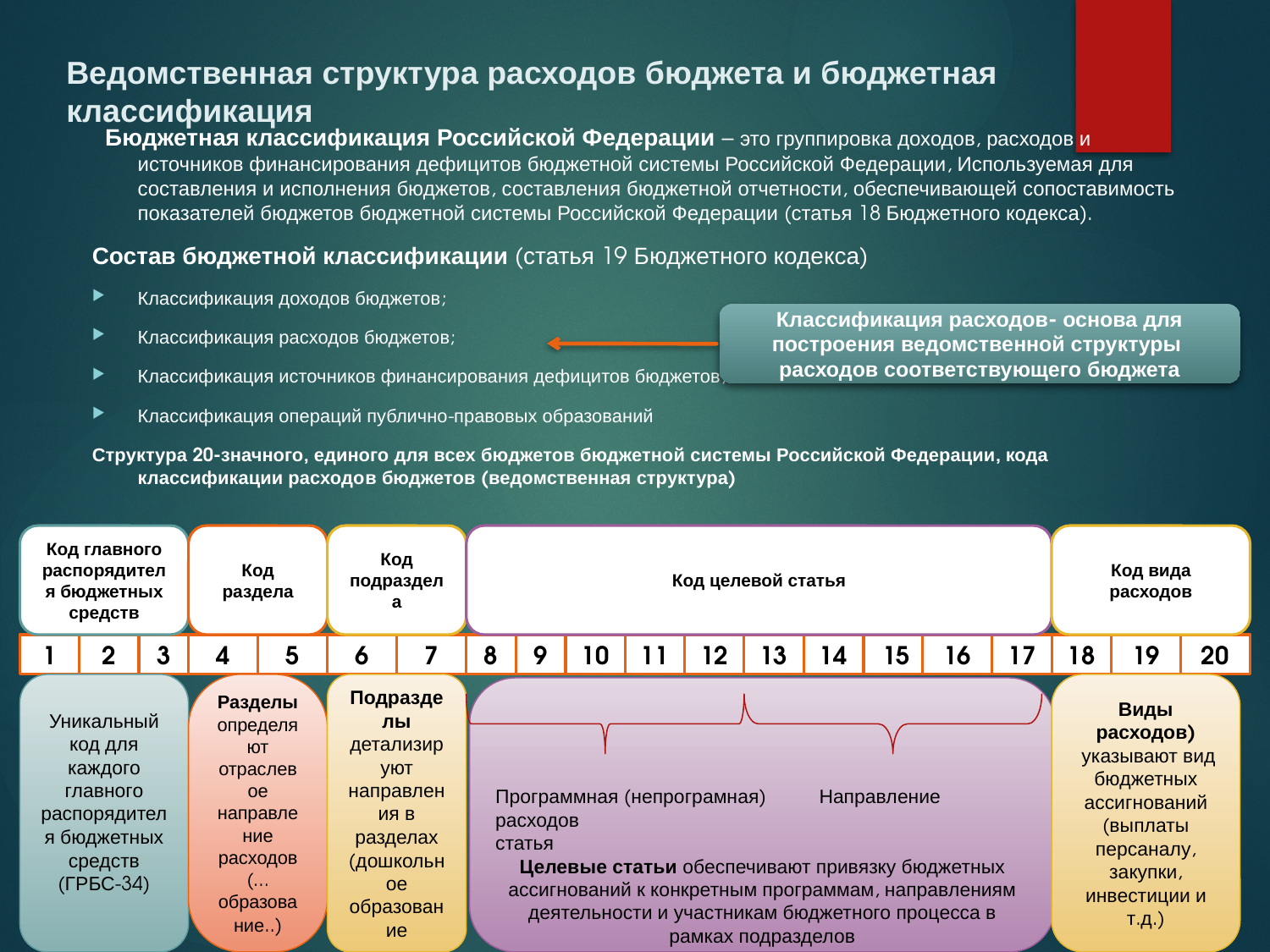

# Ведомственная структура расходов бюджета и бюджетная       классификация
  Бюджетная классификация Российской Федерации – это группировка доходов, расходов и источников финансирования дефицитов бюджетной системы Российской Федерации, Используемая для составления и исполнения бюджетов, составления бюджетной отчетности, обеспечивающей сопоставимость показателей бюджетов бюджетной системы Российской Федерации (статья 18 Бюджетного кодекса).
Состав бюджетной классификации (статья 19 Бюджетного кодекса)
Классификация доходов бюджетов;
Классификация расходов бюджетов;
Классификация источников финансирования дефицитов бюджетов;
Классификация операций публично-правовых образований
Структура 20-значного, единого для всех бюджетов бюджетной системы Российской Федерации, кода классификации расходов бюджетов (ведомственная структура)
Классификация расходов- основа для построения ведомственной структуры  расходов соответствующего бюджета
Код главного распорядителя бюджетных средств
Код раздела
Код подраздела
Код целевой статья
Код вида расходов

1
2
3
4
5
6
7
8
9
10
11
12
13
14
15
16
17
18
19
20
Уникальный код для каждого главного распорядителя бюджетных средств (ГРБС-34)

Разделы определяют отраслевое направление расходов (…образование..)
Подразделы детализируют направления в разделах (дошкольное образование
Виды расходов)
 указывают вид бюджетных ассигнований (выплаты персаналу, закупки, инвестиции и т.д.)

Программная (непрограмная)          Направление расходов
статья
Целевые статьи обеспечивают привязку бюджетных ассигнований к конкретным программам, направлениям деятельности и участникам бюджетного процесса в рамках подразделов